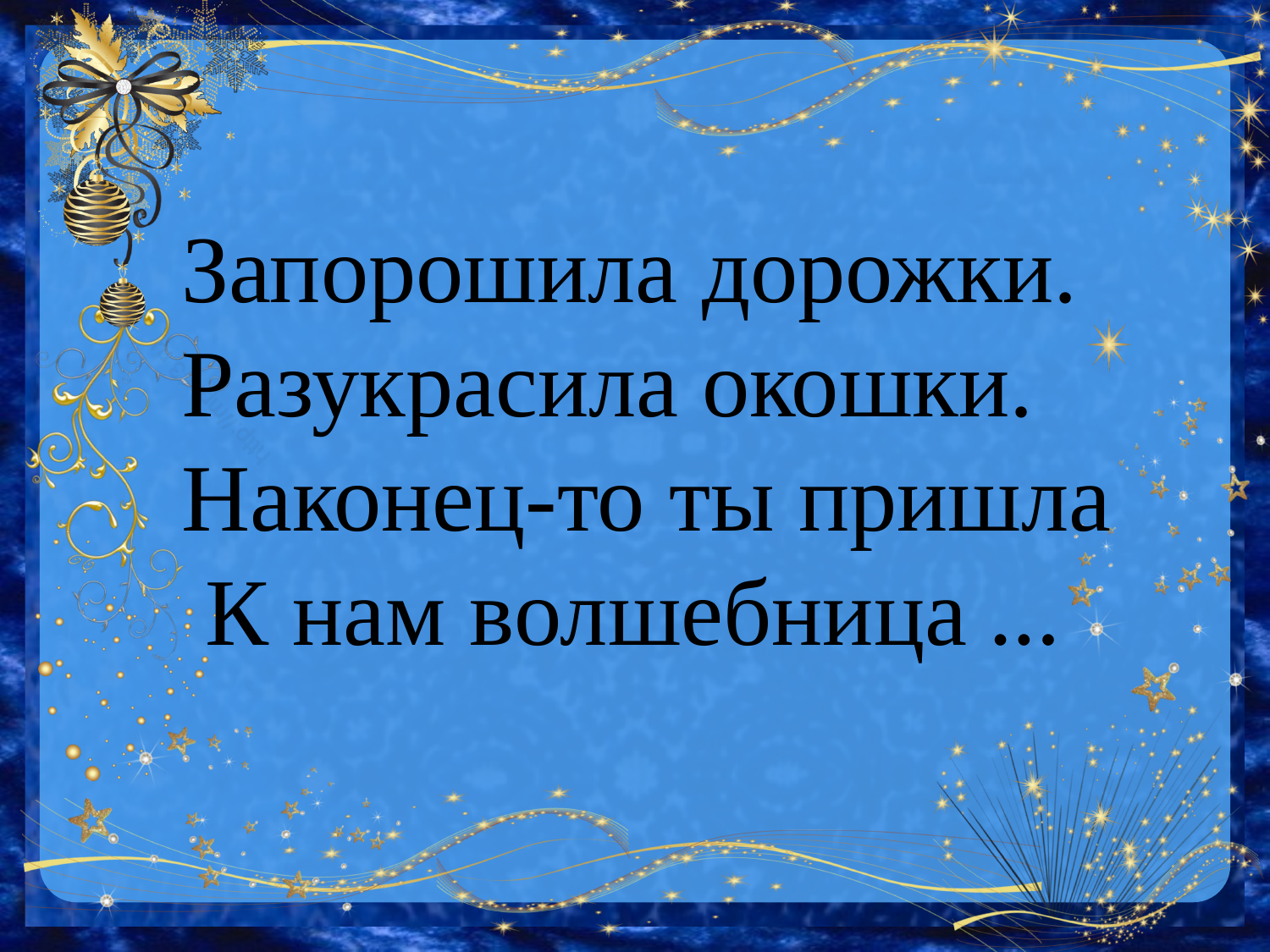

Запорошила дорожки.
Разукрасила окошки.
Наконец-то ты пришла
 К нам волшебница …